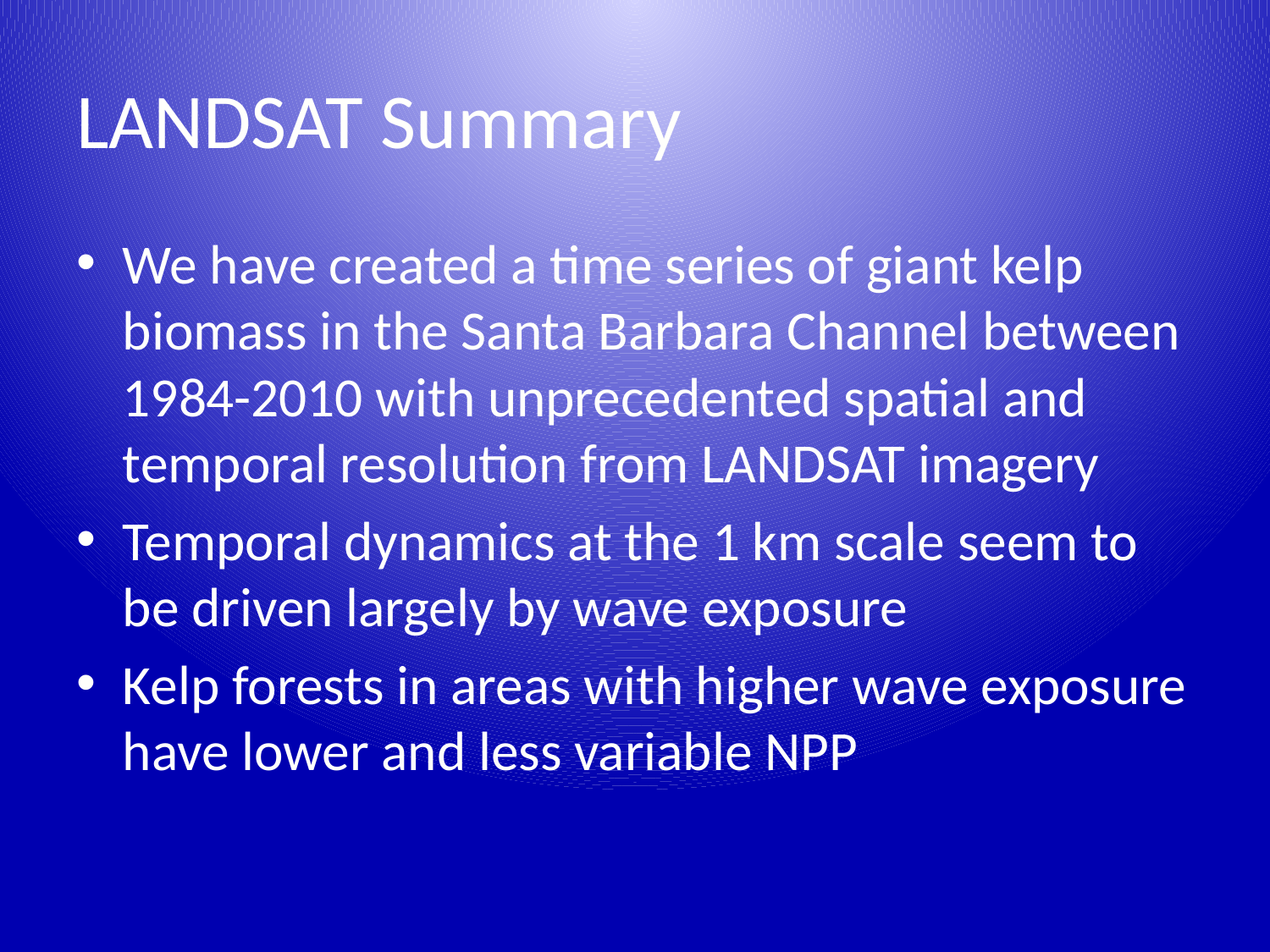

# LANDSAT Summary
We have created a time series of giant kelp biomass in the Santa Barbara Channel between 1984-2010 with unprecedented spatial and temporal resolution from LANDSAT imagery
Temporal dynamics at the 1 km scale seem to be driven largely by wave exposure
Kelp forests in areas with higher wave exposure have lower and less variable NPP